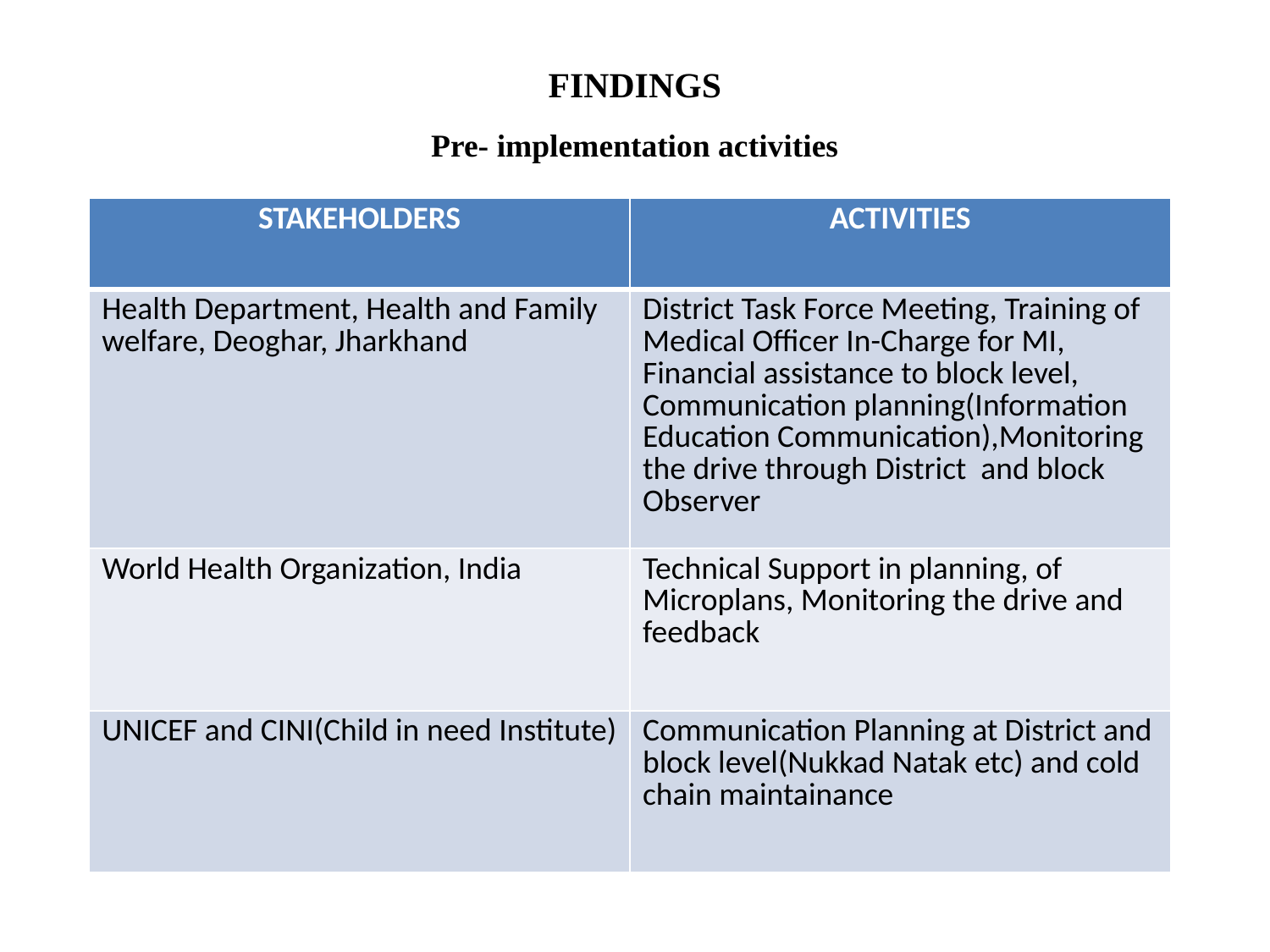

# FINDINGS
Pre- implementation activities

| STAKEHOLDERS | ACTIVITIES |
| --- | --- |
| Health Department, Health and Family welfare, Deoghar, Jharkhand | District Task Force Meeting, Training of Medical Officer In-Charge for MI, Financial assistance to block level, Communication planning(Information Education Communication),Monitoring the drive through District and block Observer |
| World Health Organization, India | Technical Support in planning, of Microplans, Monitoring the drive and feedback |
| UNICEF and CINI(Child in need Institute) | Communication Planning at District and block level(Nukkad Natak etc) and cold chain maintainance |